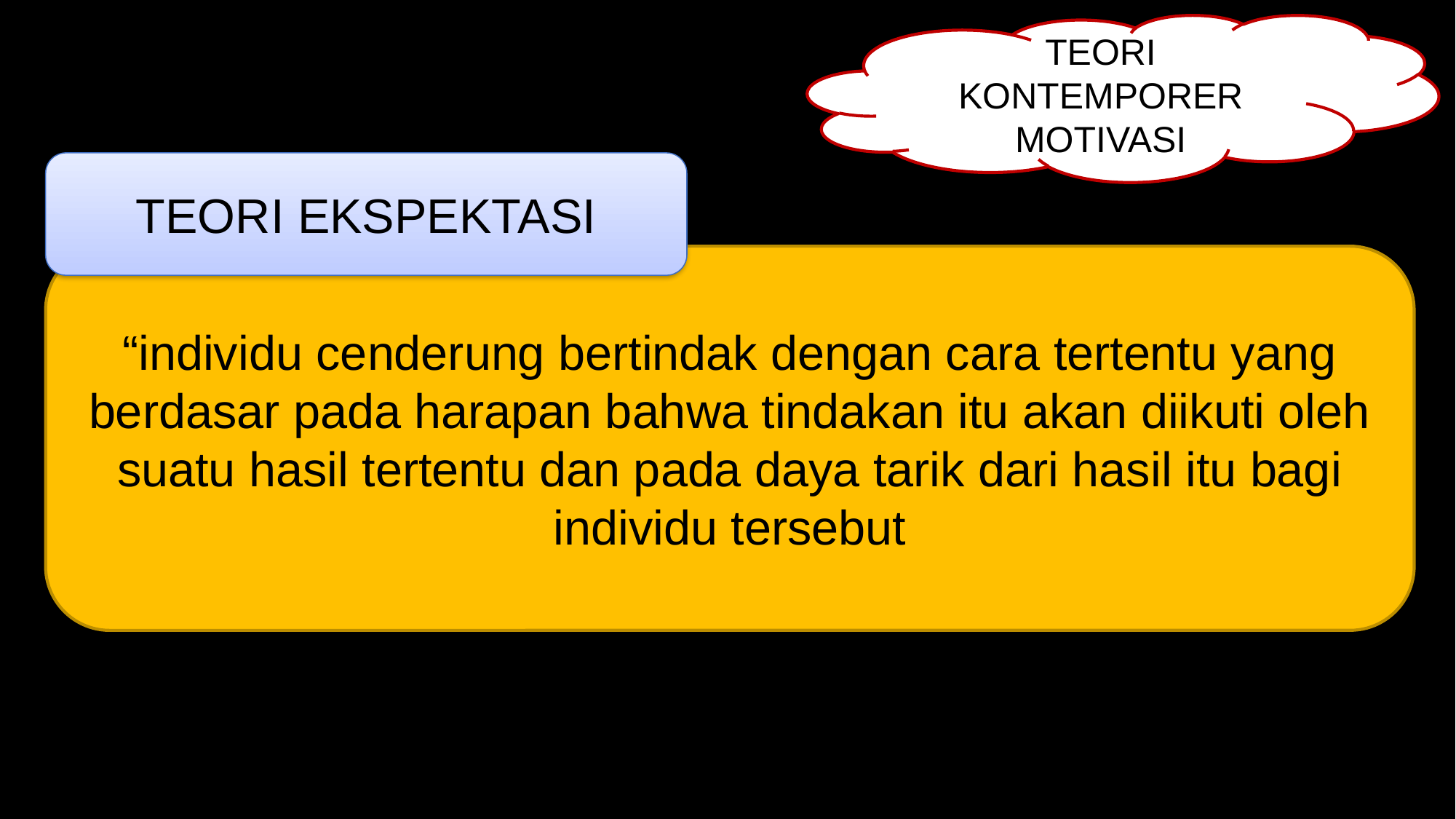

TEORI KONTEMPORER MOTIVASI
TEORI EKSPEKTASI
“individu cenderung bertindak dengan cara tertentu yang berdasar pada harapan bahwa tindakan itu akan diikuti oleh suatu hasil tertentu dan pada daya tarik dari hasil itu bagi individu tersebut